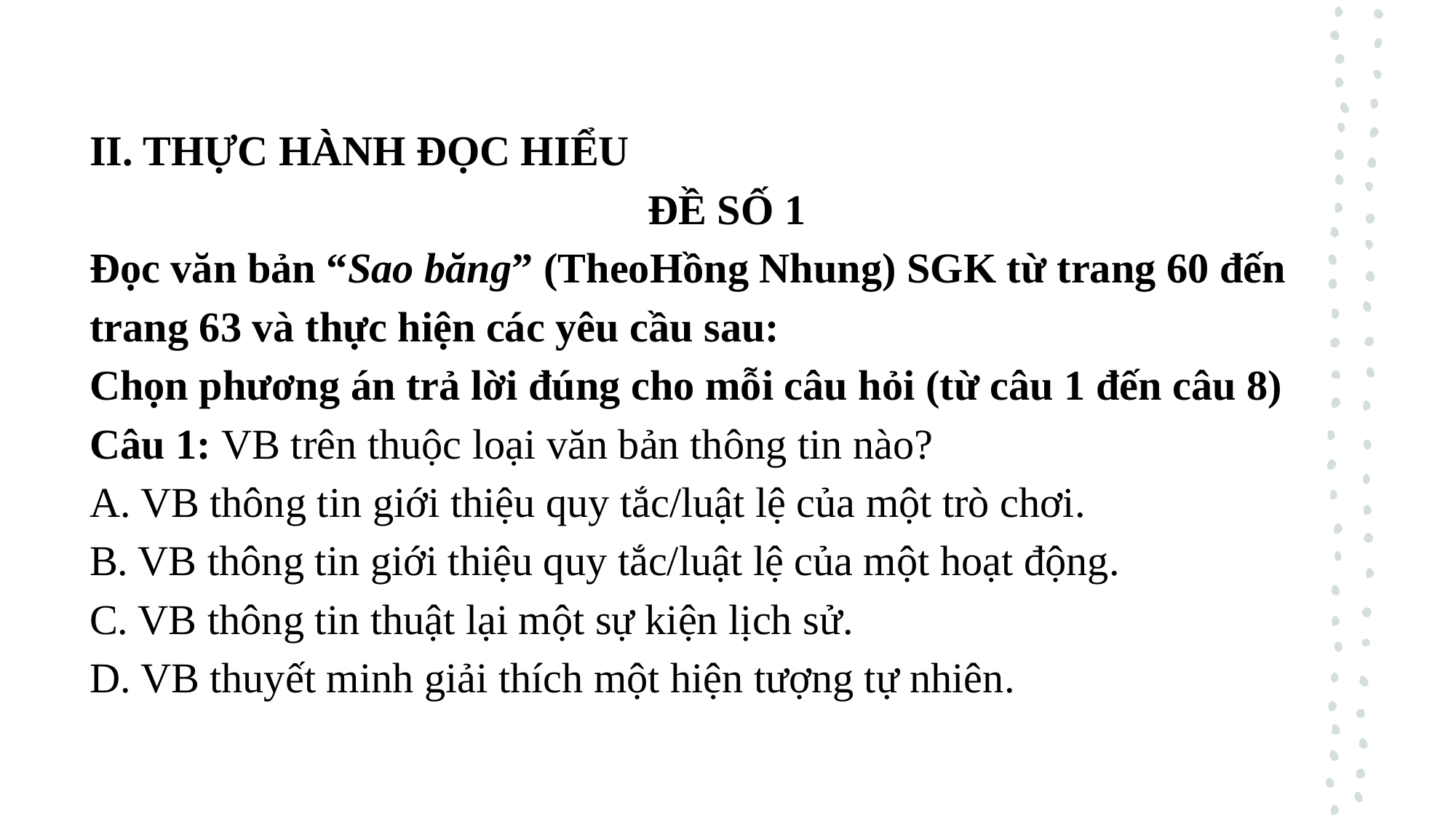

II. THỰC HÀNH ĐỌC HIỂU
ĐỀ SỐ 1
Đọc văn bản “Sao băng” (TheoHồng Nhung) SGK từ trang 60 đến trang 63 và thực hiện các yêu cầu sau:
Chọn phương án trả lời đúng cho mỗi câu hỏi (từ câu 1 đến câu 8)
Câu 1: VB trên thuộc loại văn bản thông tin nào?
A. VB thông tin giới thiệu quy tắc/luật lệ của một trò chơi.
B. VB thông tin giới thiệu quy tắc/luật lệ của một hoạt động.
C. VB thông tin thuật lại một sự kiện lịch sử.
D. VB thuyết minh giải thích một hiện tượng tự nhiên.